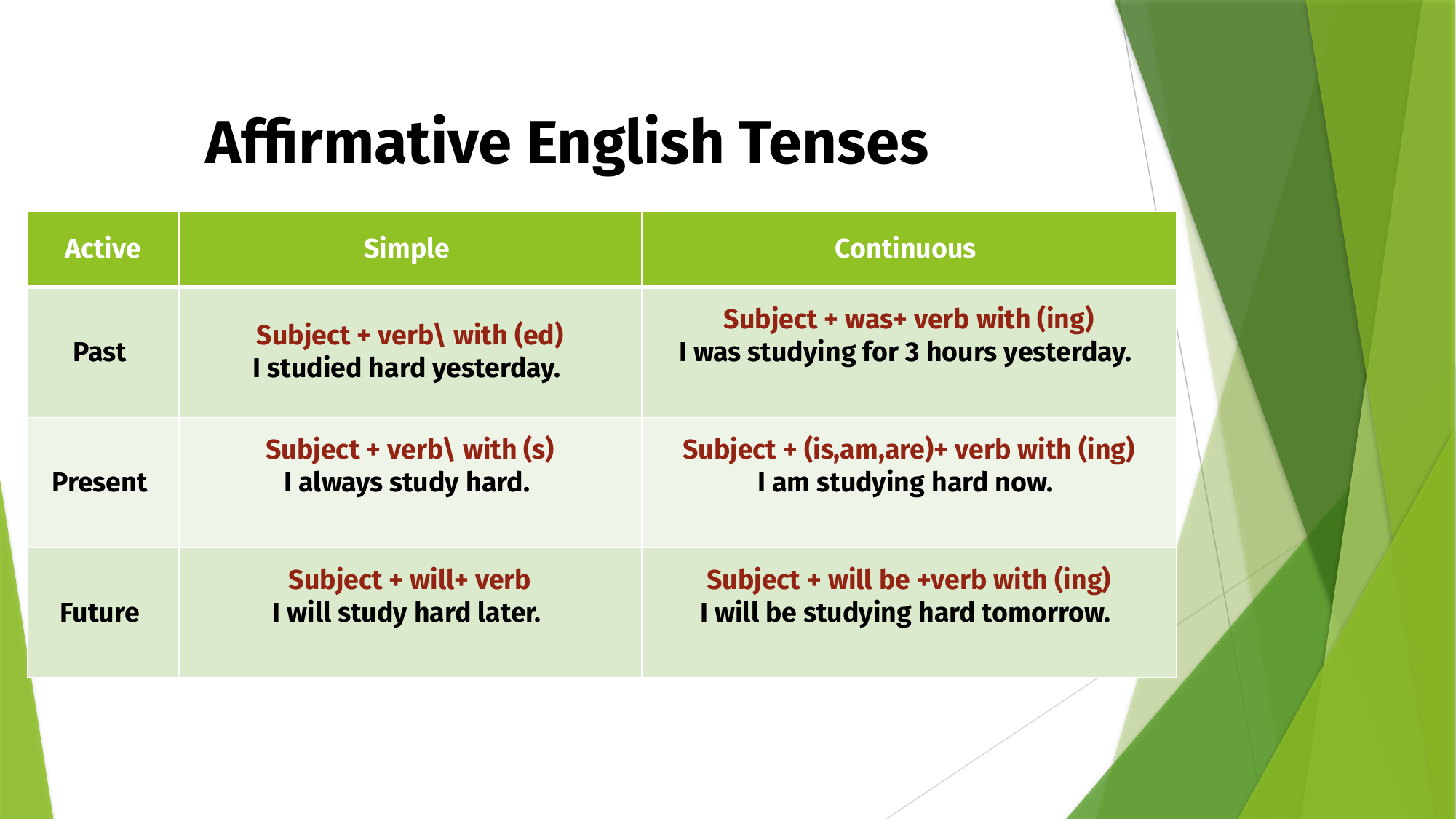

Affirmative English Tenses
| Active | Simple | Continuous |
| --- | --- | --- |
| Past | Subject + verb\ with (ed) I studied hard yesterday. | Subject + was+ verb with (ing) I was studying for 3 hours yesterday. |
| Present | Subject + verb\ with (s) I always study hard. | Subject + (is,am,are)+ verb with (ing) I am studying hard now. |
| Future | Subject + will+ verb I will study hard later. | Subject + will be +verb with (ing) I will be studying hard tomorrow. |